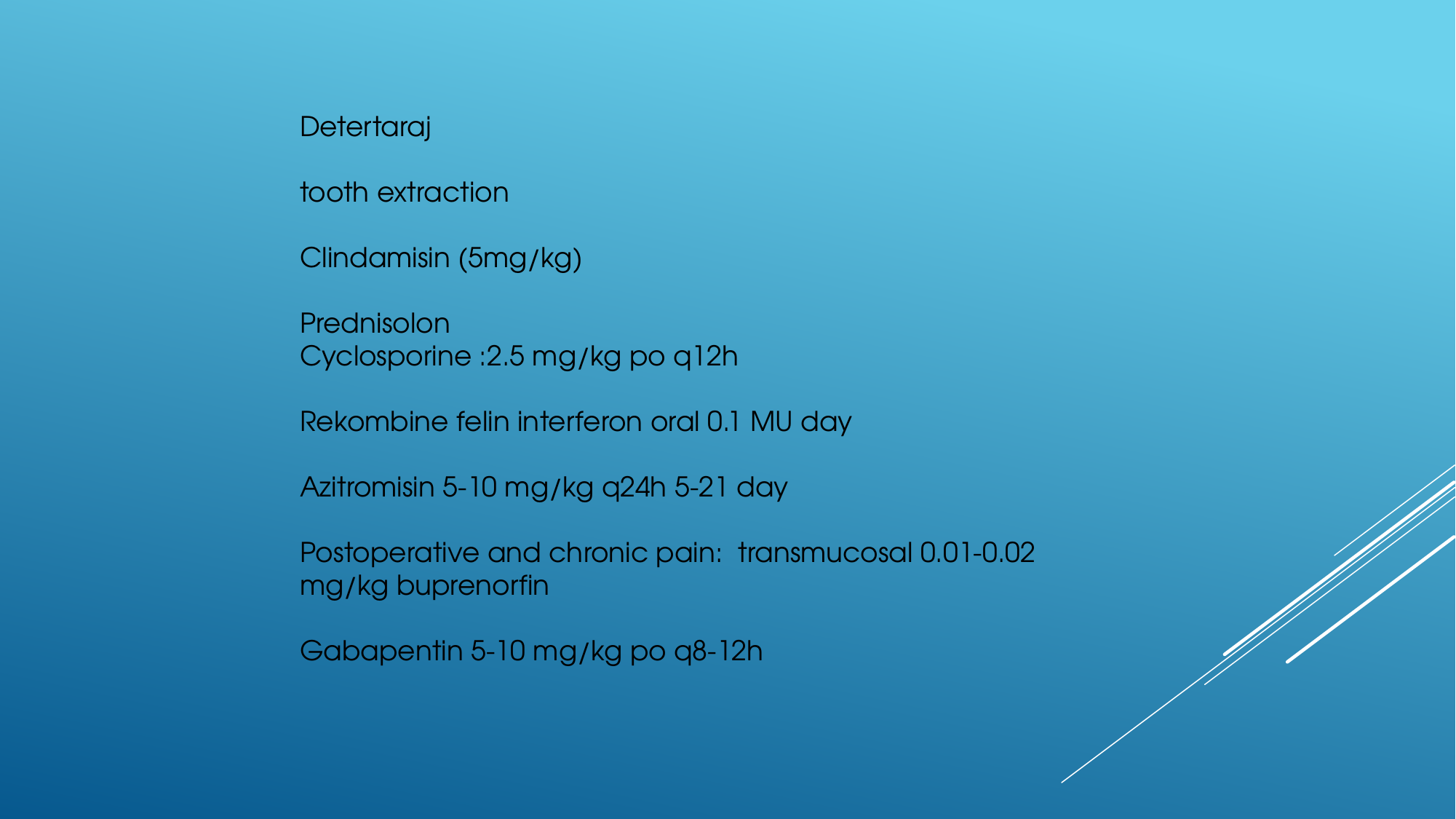

Detertaraj

tooth extraction

Clindamisin (5mg/kg)

Prednisolon
Cyclosporine :2.5 mg/kg po q12h

Rekombine felin interferon oral 0.1 MU day

Azitromisin 5-10 mg/kg q24h 5-21 day

Postoperative and chronic pain:  transmucosal 0.01-0.02 mg/kg buprenorfin

Gabapentin 5-10 mg/kg po q8-12h